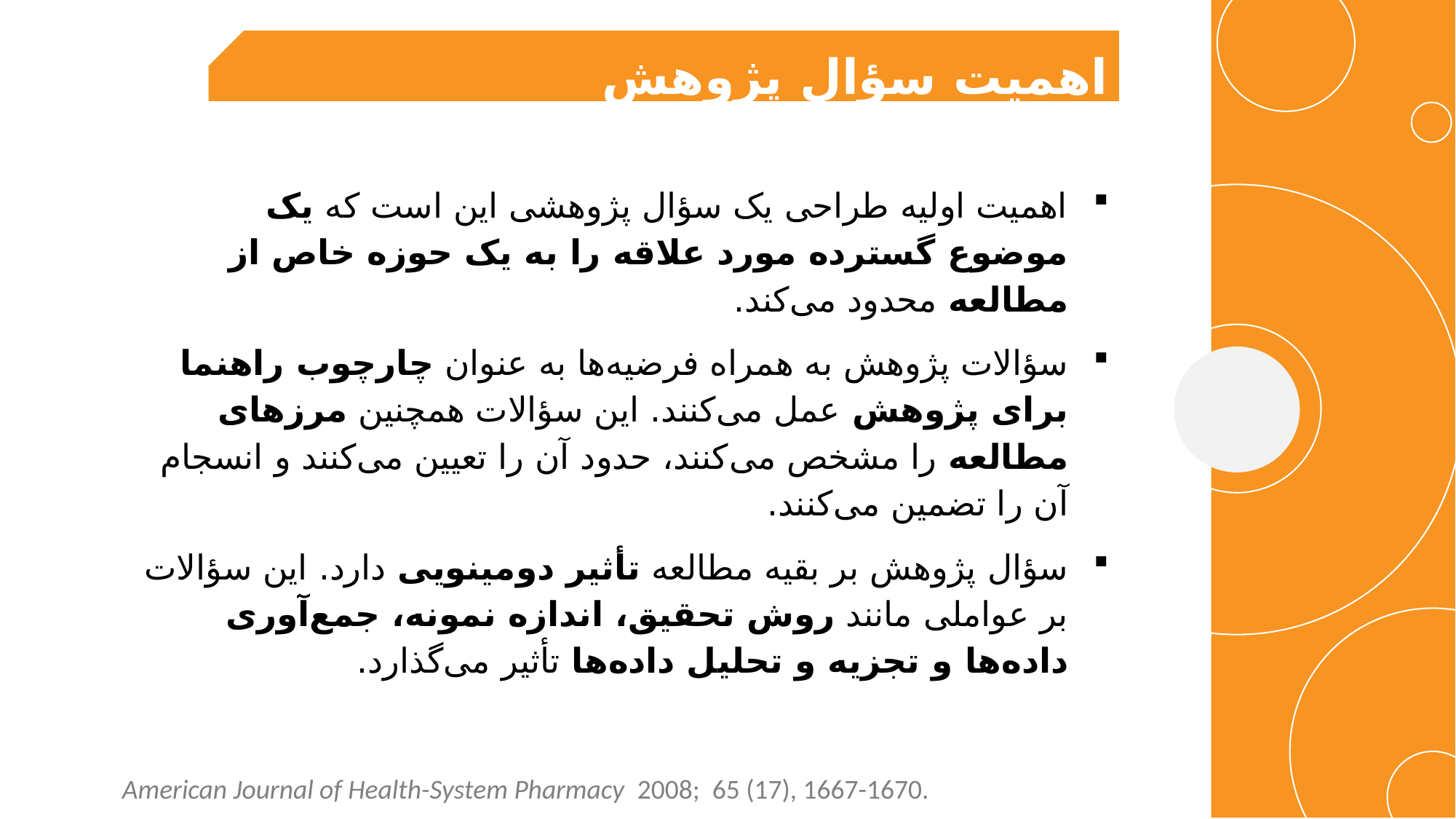

دکتر بیتا مسگرپور
34
اهمیت سؤال پژوهش
اهمیت اولیه طراحی یک سؤال پژوهشی این است که یک موضوع گسترده مورد علاقه را به یک حوزه خاص از مطالعه محدود می‌کند.
سؤالات پژوهش به همراه فرضیه‌ها به عنوان چارچوب راهنما برای پژوهش عمل می‌کنند. این سؤالات همچنین مرزهای مطالعه را مشخص می‌کنند، حدود آن را تعیین می‌کنند و انسجام آن را تضمین می‌کنند.
سؤال پژوهش بر بقیه مطالعه تأثیر دومینویی دارد. این سؤالات بر عواملی مانند روش تحقیق، اندازه نمونه، جمع‌آوری داده‌ها و تجزیه و تحلیل داده‌ها تأثیر می‌گذارد.
American Journal of Health-System Pharmacy  2008;  65 (17), 1667-1670.